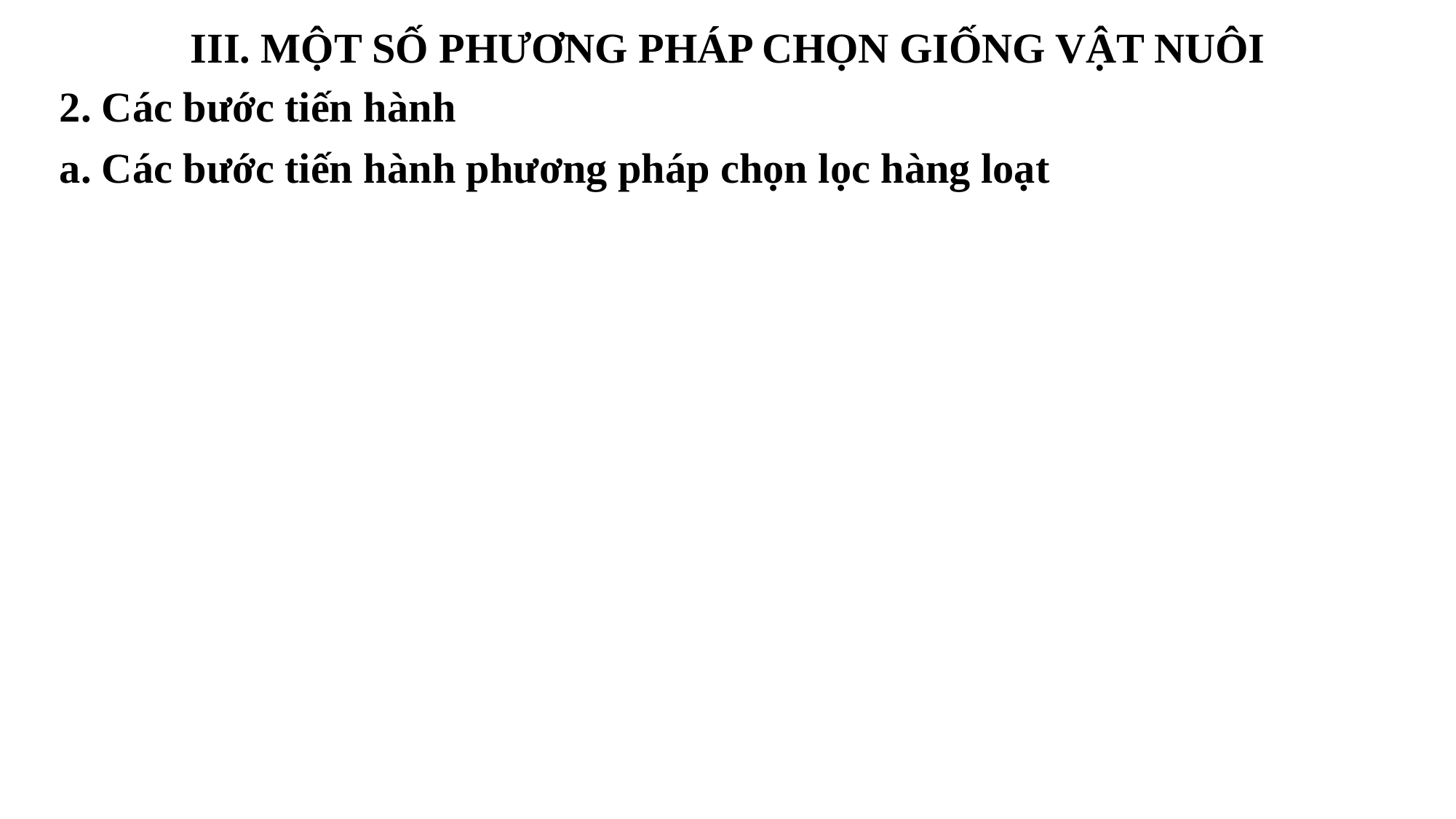

# III. MỘT SỐ PHƯƠNG PHÁP CHỌN GIỐNG VẬT NUÔI
2. Các bước tiến hành
a. Các bước tiến hành phương pháp chọn lọc hàng loạt